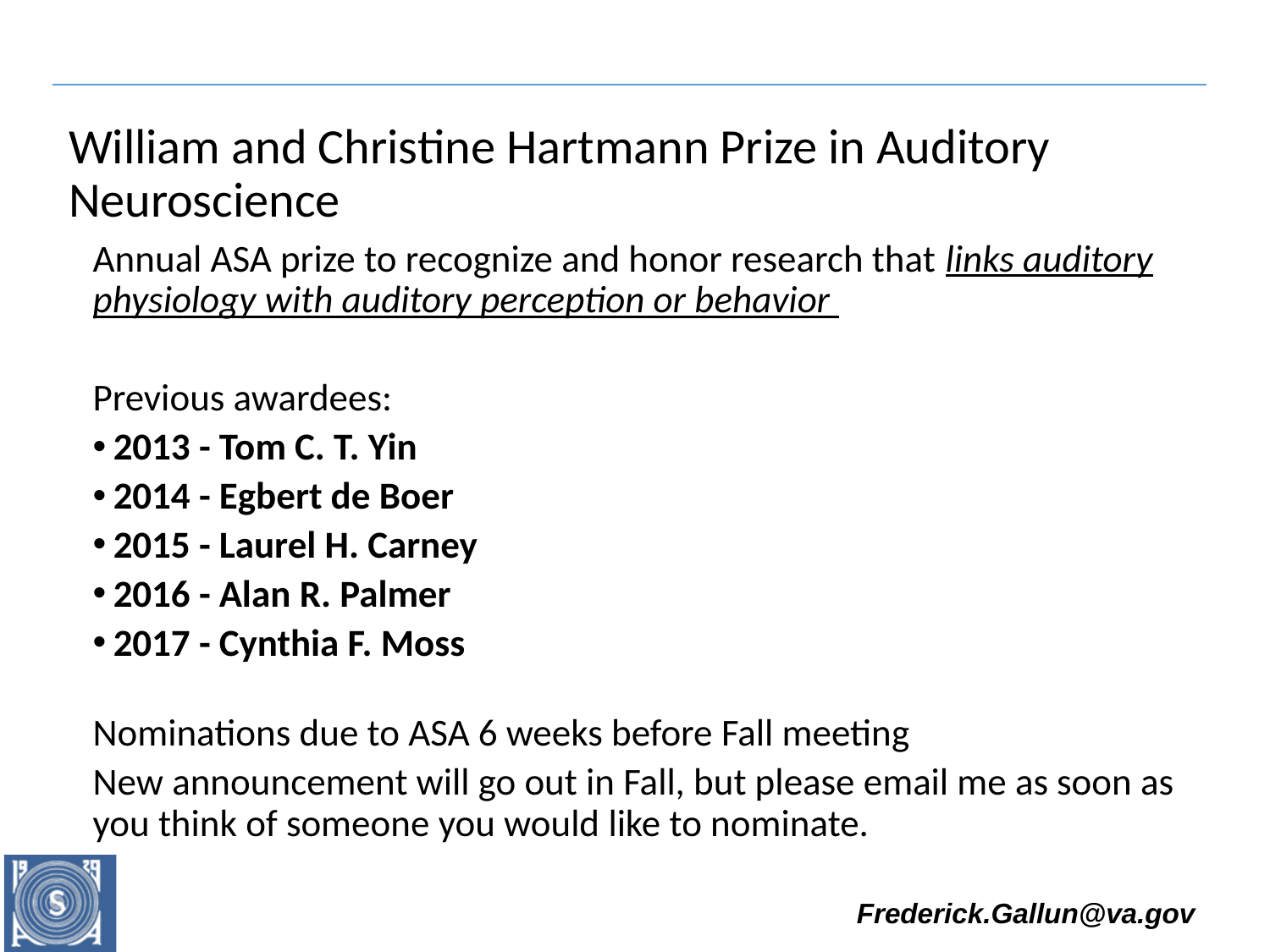

# William and Christine Hartmann Prize in Auditory Neuroscience
Annual ASA prize to recognize and honor research that links auditory physiology with auditory perception or behavior

Previous awardees:
2013 - Tom C. T. Yin
2014 - Egbert de Boer
2015 - Laurel H. Carney
2016 - Alan R. Palmer
2017 - Cynthia F. Moss
Nominations due to ASA 6 weeks before Fall meeting
New announcement will go out in Fall, but please email me as soon as you think of someone you would like to nominate.